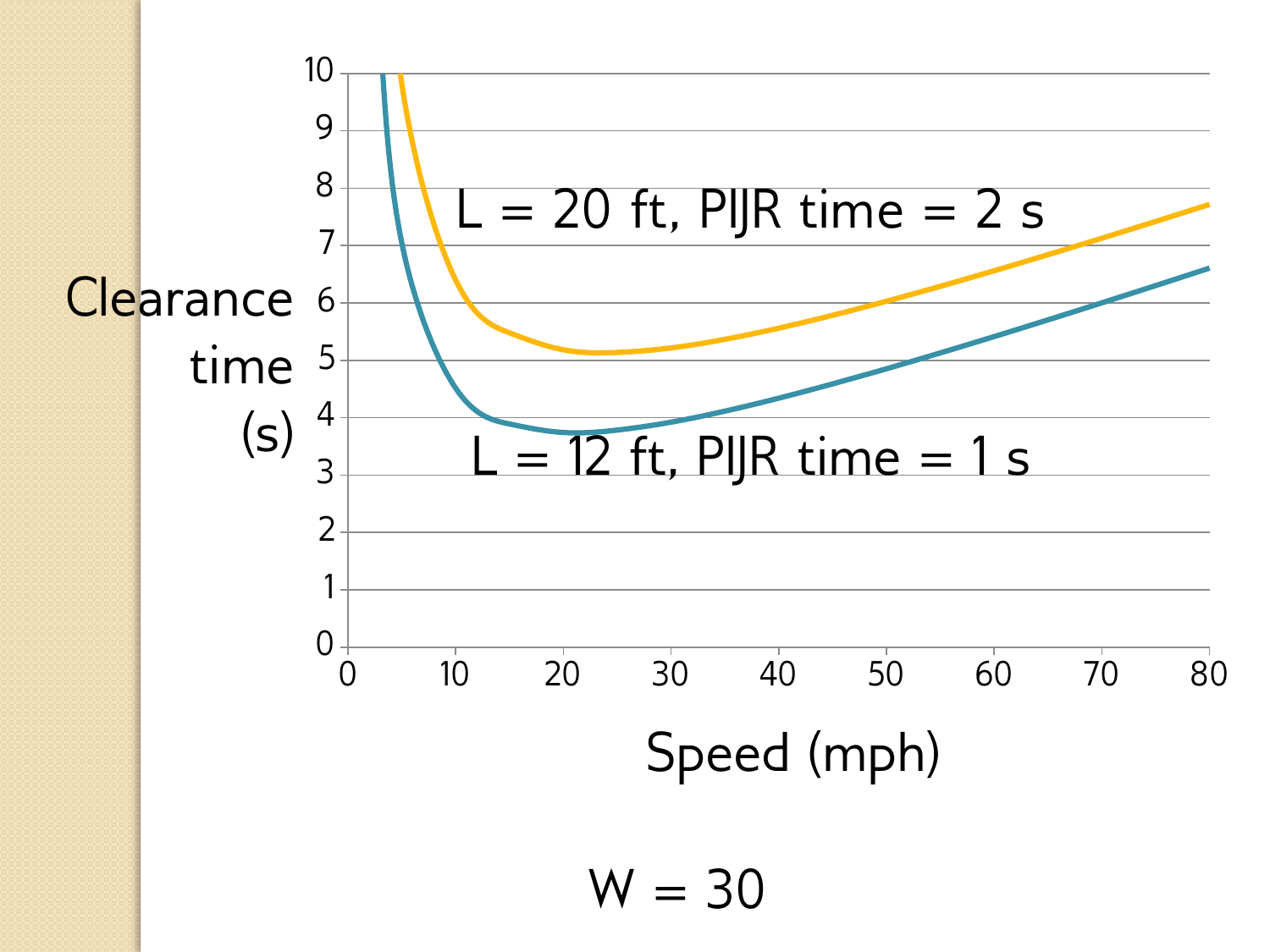

### Chart

| Category |  |  |
|---|---|---|
Clearance
time
(s)

L = 12 ft, PIJR time = 1 s
Speed (mph)
W = 30